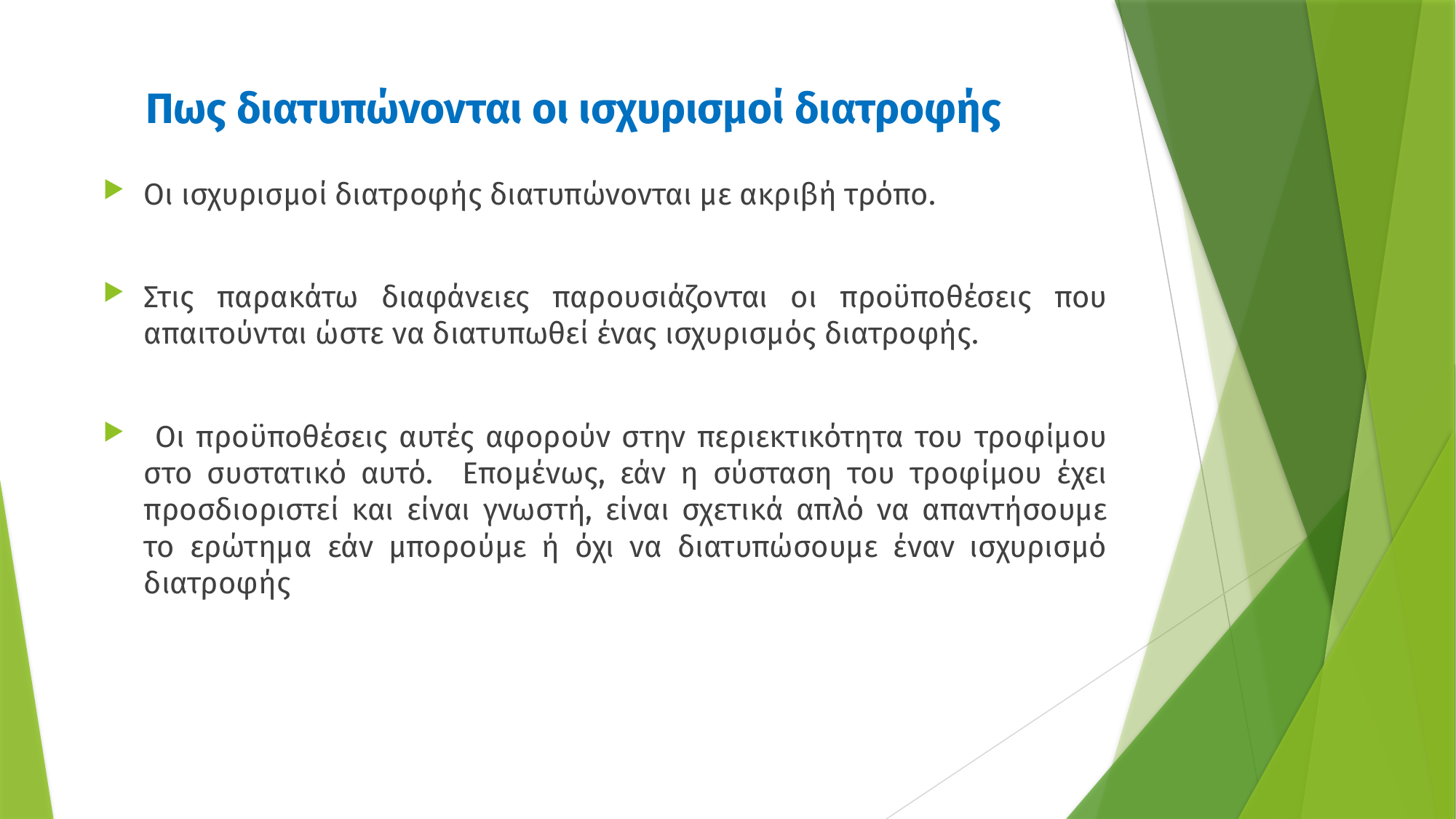

# Πως διατυπώνονται οι ισχυρισμοί διατροφής
Οι ισχυρισμοί διατροφής διατυπώνονται με ακριβή τρόπο.

Στις παρακάτω διαφάνειες παρουσιάζονται οι προϋποθέσεις που απαιτούνται ώστε να διατυπωθεί ένας ισχυρισμός διατροφής.

 Οι προϋποθέσεις αυτές αφορούν στην περιεκτικότητα του τροφίμου στο συστατικό αυτό.  Επομένως, εάν η σύσταση του τροφίμου έχει προσδιοριστεί και είναι γνωστή, είναι σχετικά απλό να απαντήσουμε το ερώτημα εάν μπορούμε ή όχι να διατυπώσουμε έναν ισχυρισμό διατροφής